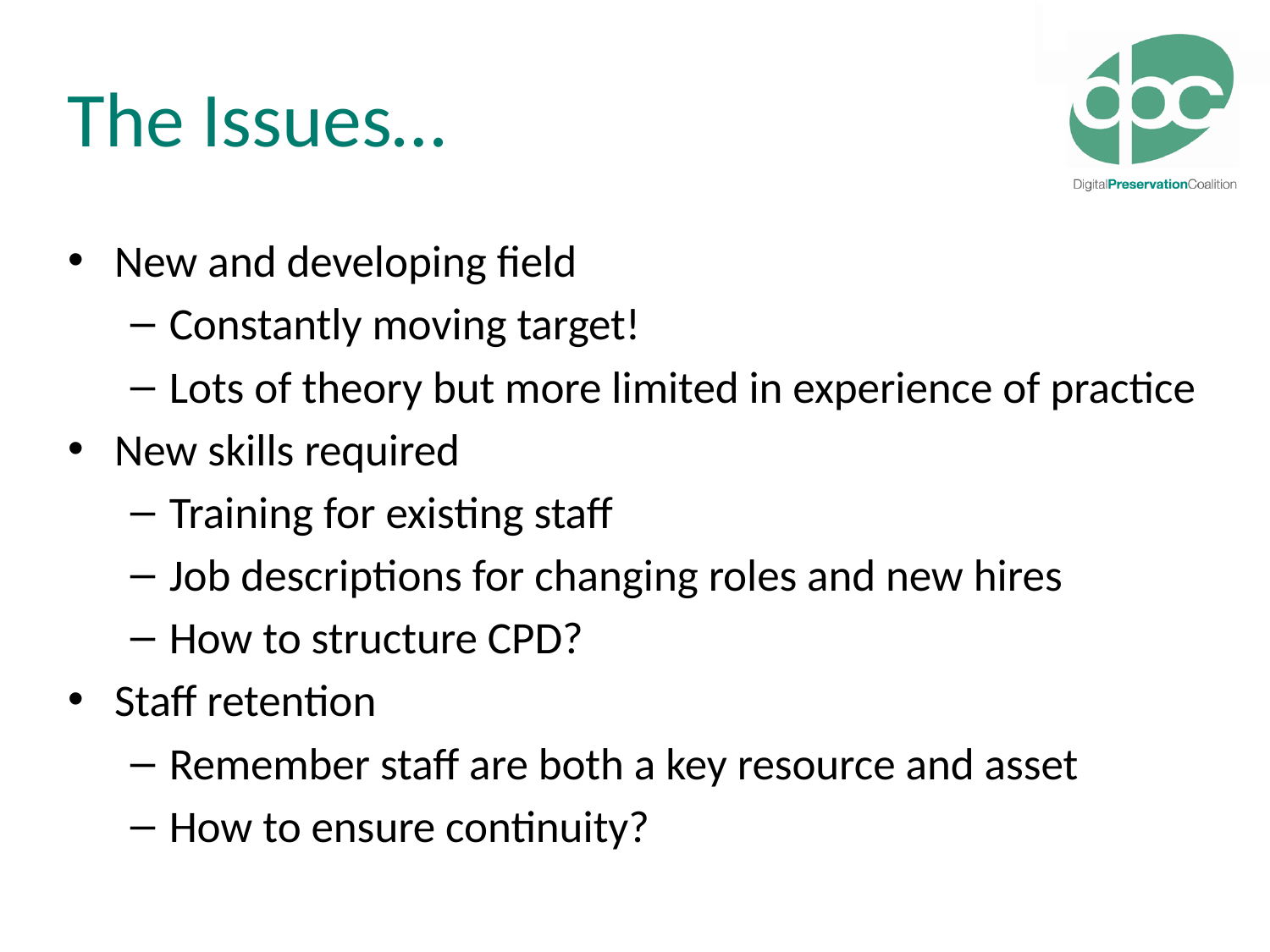

# The Issues…
New and developing field
Constantly moving target!
Lots of theory but more limited in experience of practice
New skills required
Training for existing staff
Job descriptions for changing roles and new hires
How to structure CPD?
Staff retention
Remember staff are both a key resource and asset
How to ensure continuity?